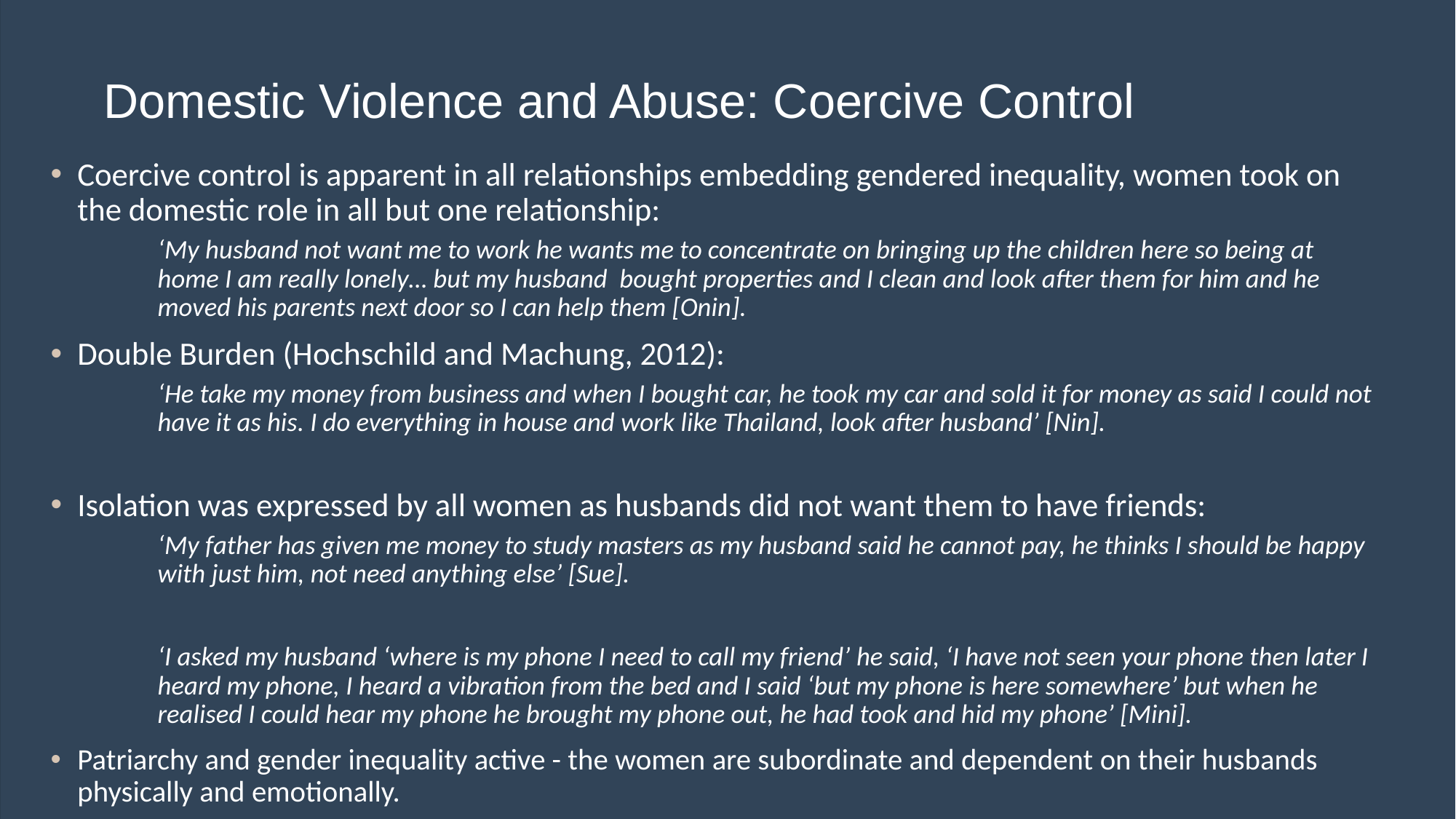

# Domestic Violence and Abuse: Coercive Control
Coercive control is apparent in all relationships embedding gendered inequality, women took on the domestic role in all but one relationship:
‘My husband not want me to work he wants me to concentrate on bringing up the children here so being at home I am really lonely… but my husband  bought properties and I clean and look after them for him and he moved his parents next door so I can help them [Onin].
Double Burden (Hochschild and Machung, 2012):
‘He take my money from business and when I bought car, he took my car and sold it for money as said I could not have it as his. I do everything in house and work like Thailand, look after husband’ [Nin].

Isolation was expressed by all women as husbands did not want them to have friends:
‘My father has given me money to study masters as my husband said he cannot pay, he thinks I should be happy with just him, not need anything else’ [Sue].

‘I asked my husband ‘where is my phone I need to call my friend’ he said, ‘I have not seen your phone then later I heard my phone, I heard a vibration from the bed and I said ‘but my phone is here somewhere’ but when he realised I could hear my phone he brought my phone out, he had took and hid my phone’ [Mini].
Patriarchy and gender inequality active - the women are subordinate and dependent on their husbands physically and emotionally.